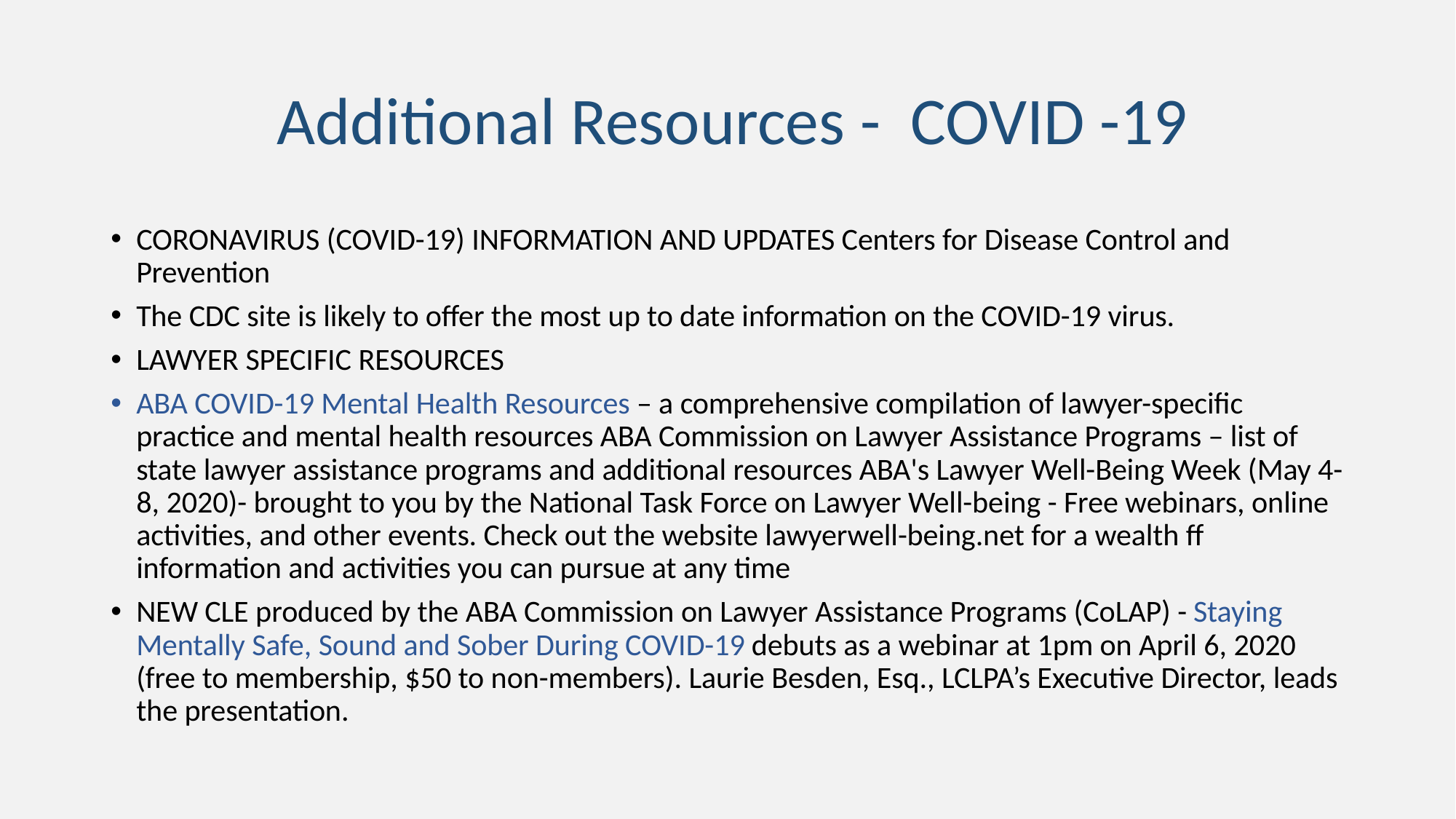

# Additional Resources -  COVID -19
CORONAVIRUS (COVID-19) INFORMATION AND UPDATES Centers for Disease Control and Prevention
The CDC site is likely to offer the most up to date information on the COVID-19 virus.
LAWYER SPECIFIC RESOURCES
ABA COVID-19 Mental Health Resources – a comprehensive compilation of lawyer-specific practice and mental health resources ABA Commission on Lawyer Assistance Programs – list of state lawyer assistance programs and additional resources ABA's Lawyer Well-Being Week (May 4-8, 2020)- brought to you by the National Task Force on Lawyer Well-being - Free webinars, online activities, and other events. Check out the website lawyerwell-being.net for a wealth ff information and activities you can pursue at any time
NEW CLE produced by the ABA Commission on Lawyer Assistance Programs (CoLAP) - Staying Mentally Safe, Sound and Sober During COVID-19 debuts as a webinar at 1pm on April 6, 2020 (free to membership, $50 to non-members). Laurie Besden, Esq., LCLPA’s Executive Director, leads the presentation.